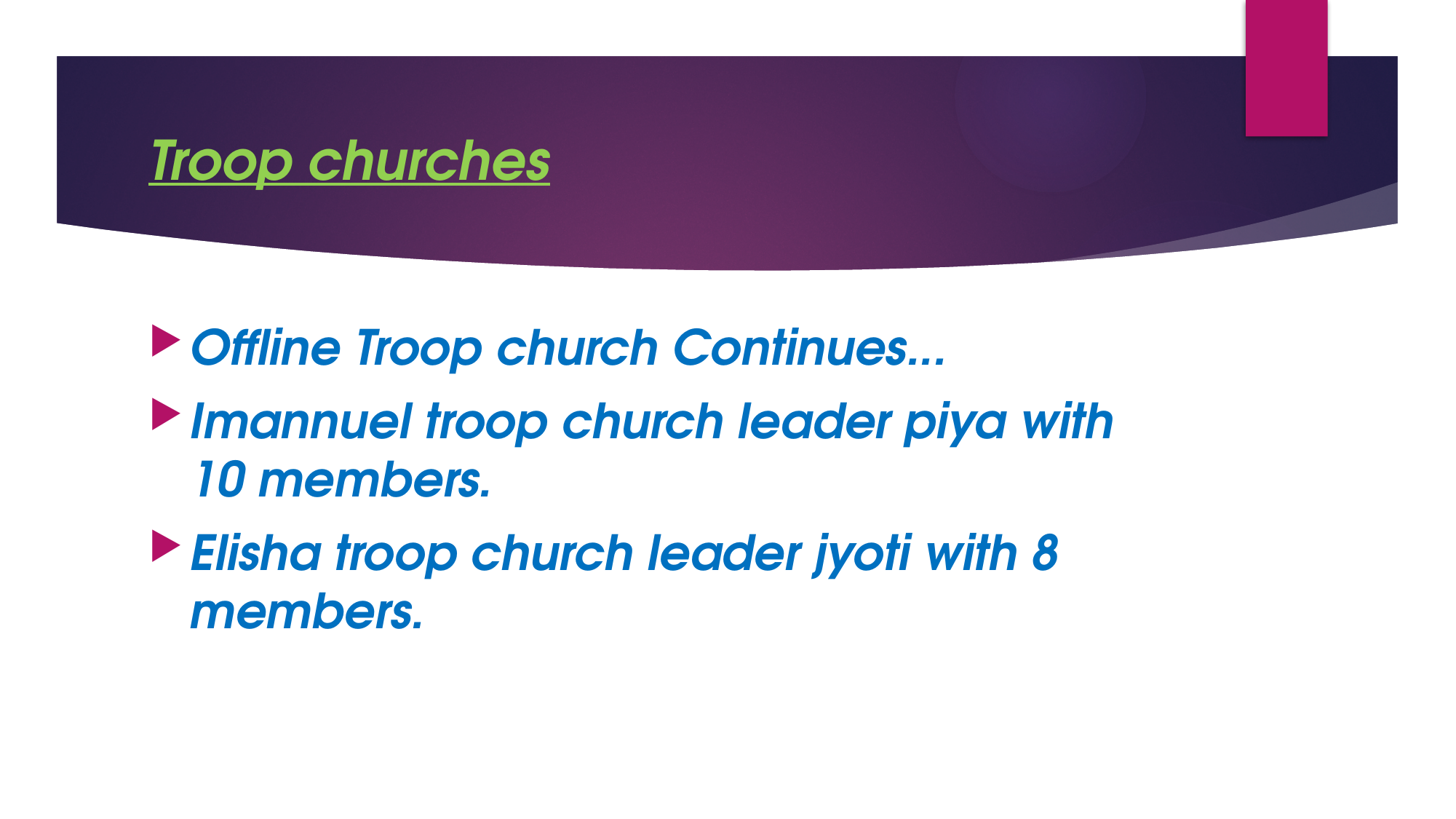

# Troop churches
Offline Troop church Continues...
Imannuel troop church leader piya with 10 members.
Elisha troop church leader jyoti with 8 members.